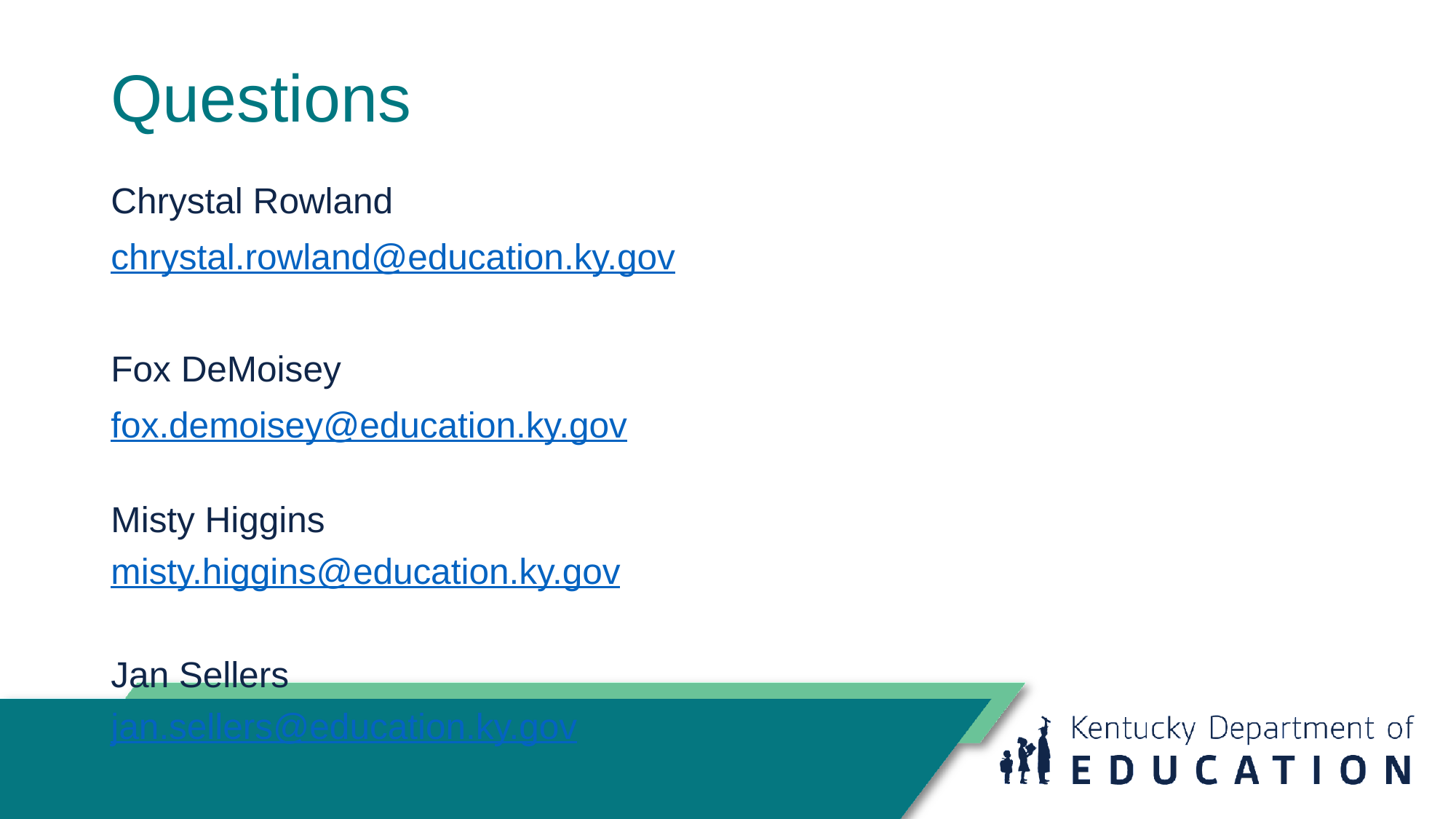

# Questions
Chrystal Rowland
chrystal.rowland@education.ky.gov

Fox DeMoisey
fox.demoisey@education.ky.gov

Misty Higgins
misty.higgins@education.ky.gov

Jan Sellers
jan.sellers@education.ky.gov